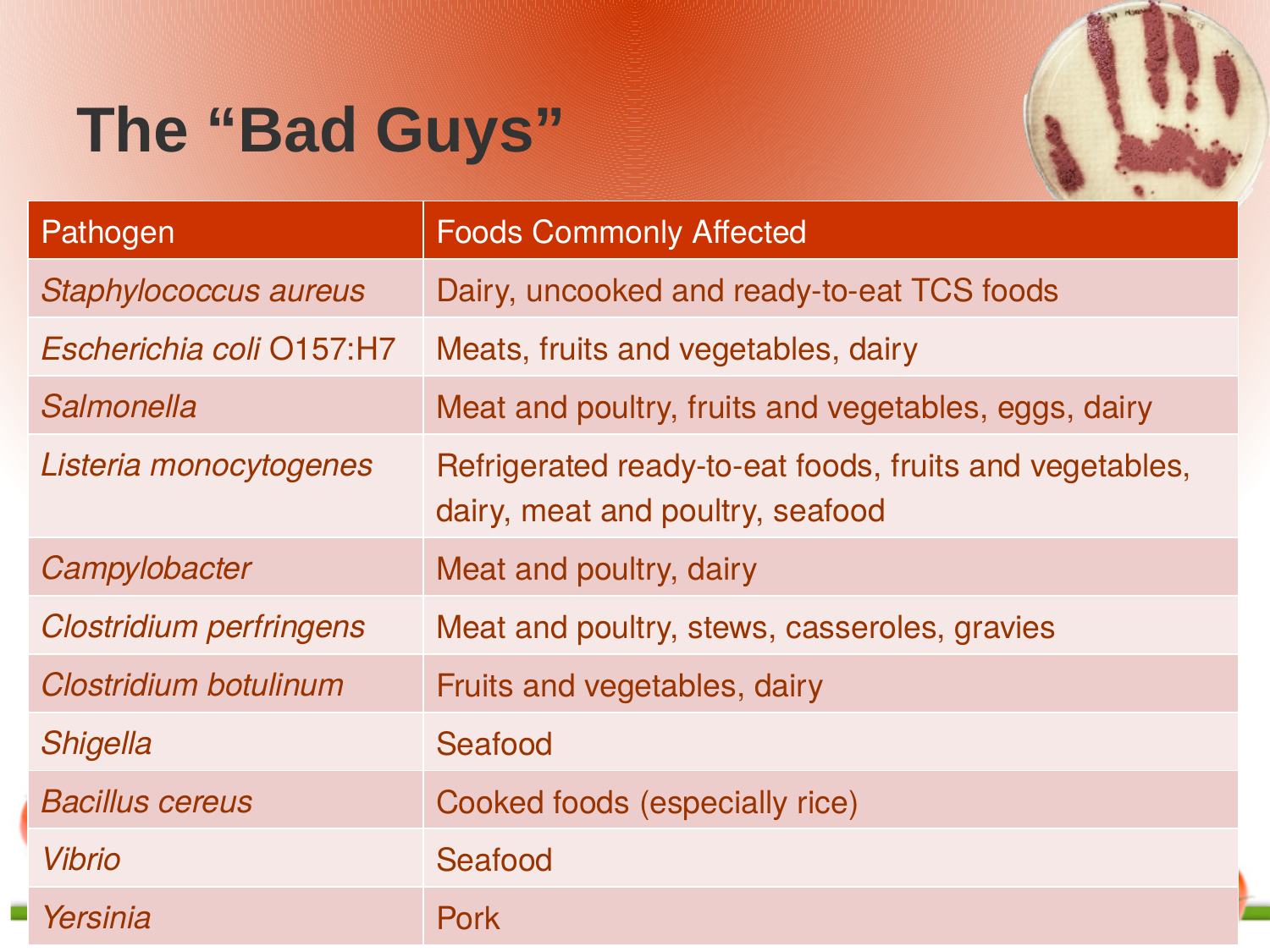

# The “Bad Guys”
| Pathogen | Foods Commonly Affected |
| --- | --- |
| Staphylococcus aureus | Dairy, uncooked and ready-to-eat TCS foods |
| Escherichia coli O157:H7 | Meats, fruits and vegetables, dairy |
| Salmonella | Meat and poultry, fruits and vegetables, eggs, dairy |
| Listeria monocytogenes | Refrigerated ready-to-eat foods, fruits and vegetables, dairy, meat and poultry, seafood |
| Campylobacter | Meat and poultry, dairy |
| Clostridium perfringens | Meat and poultry, stews, casseroles, gravies |
| Clostridium botulinum | Fruits and vegetables, dairy |
| Shigella | Seafood |
| Bacillus cereus | Cooked foods (especially rice) |
| Vibrio | Seafood |
| Yersinia | Pork |